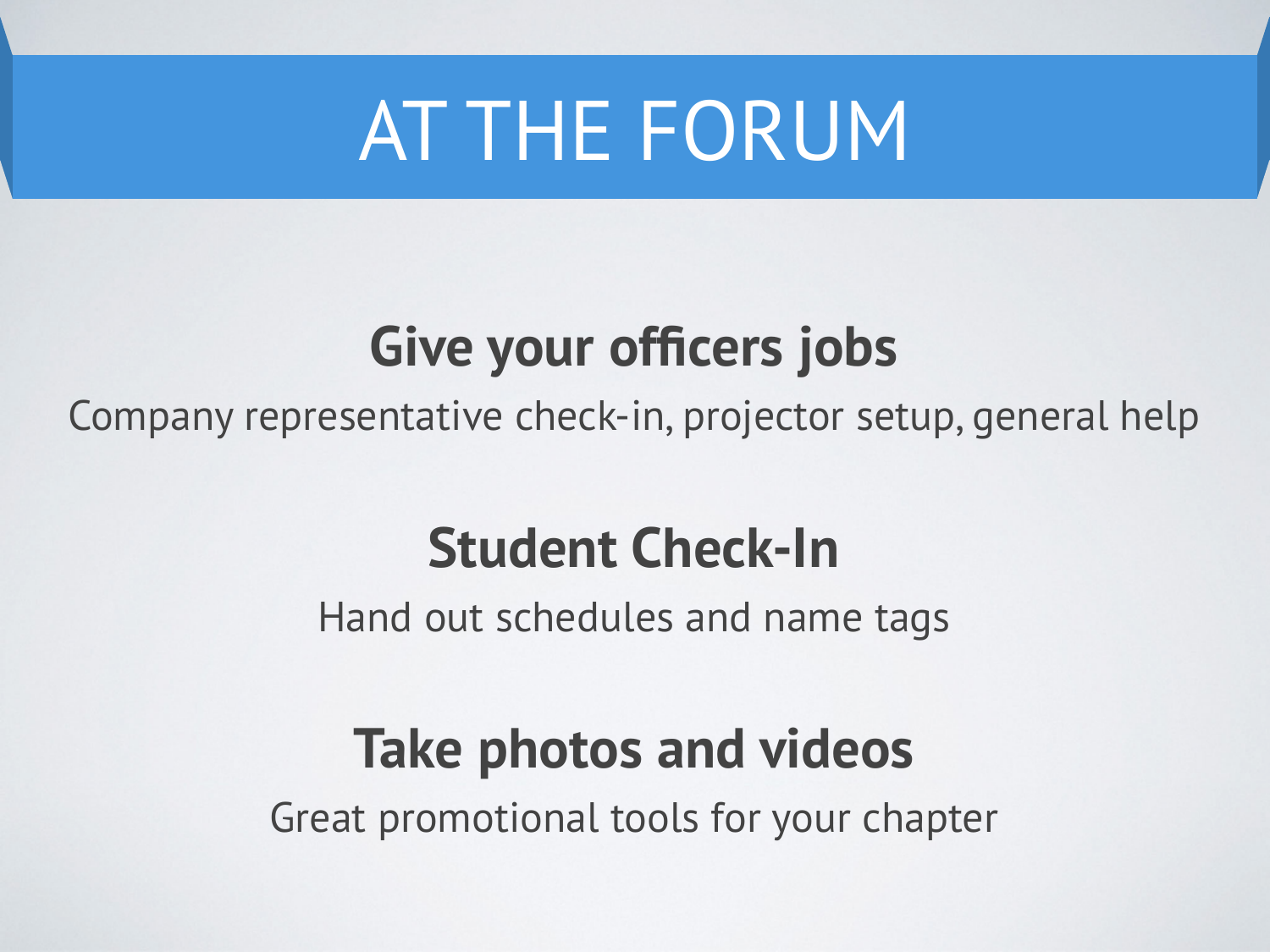

AT THE FORUM

Give your officers jobs
Company representative check-in, projector setup, general help

Student Check-In
Hand out schedules and name tags

Take photos and videos
Great promotional tools for your chapter